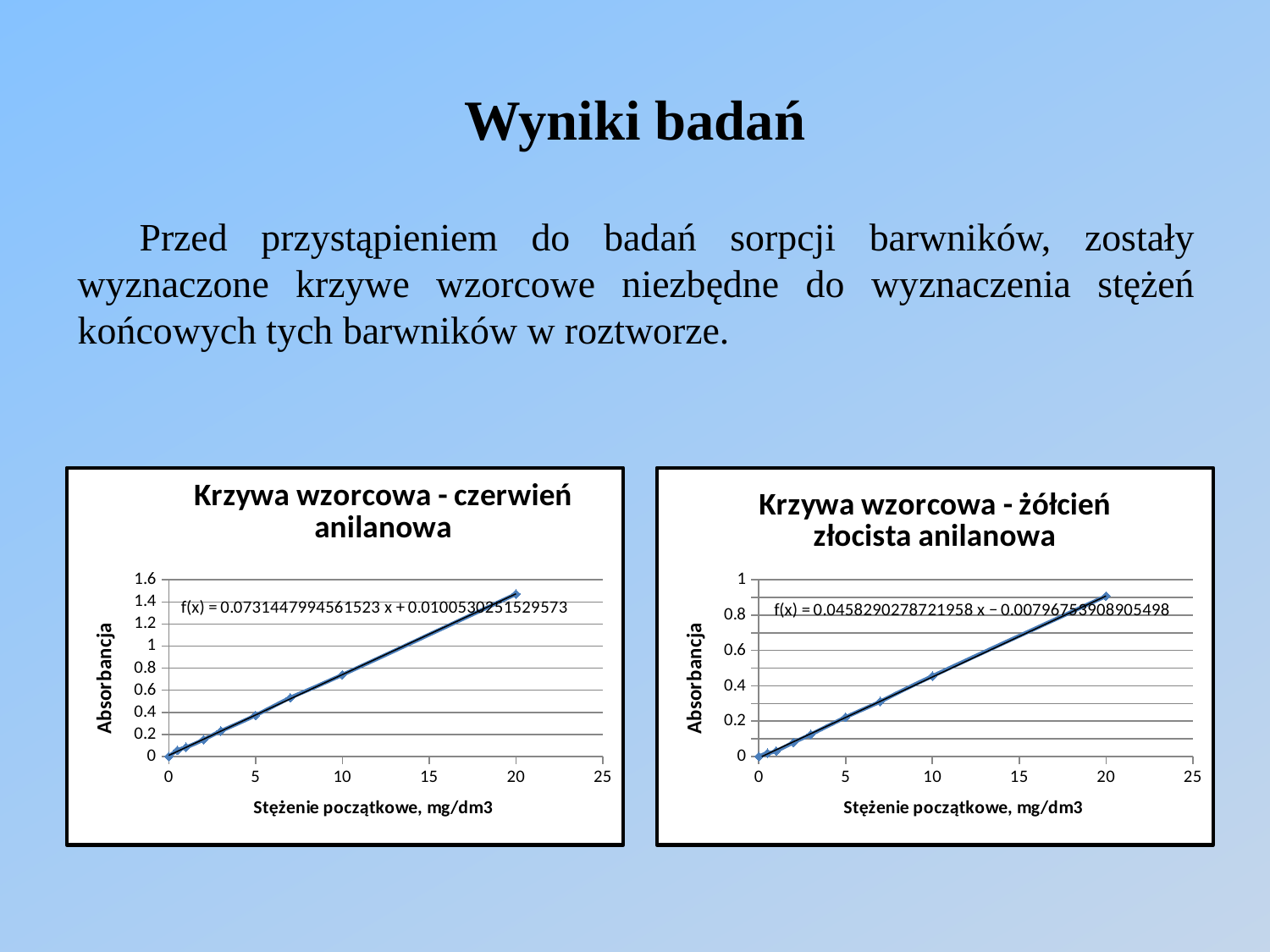

# Wyniki badań
Przed przystąpieniem do badań sorpcji barwników, zostały wyznaczone krzywe wzorcowe niezbędne do wyznaczenia stężeń końcowych tych barwników w roztworze.

### Chart: Krzywa wzorcowa - czerwień anilanowa

| Category | A |
|---|---|

### Chart: Krzywa wzorcowa - żółcień złocista anilanowa

| Category |  |
|---|---|